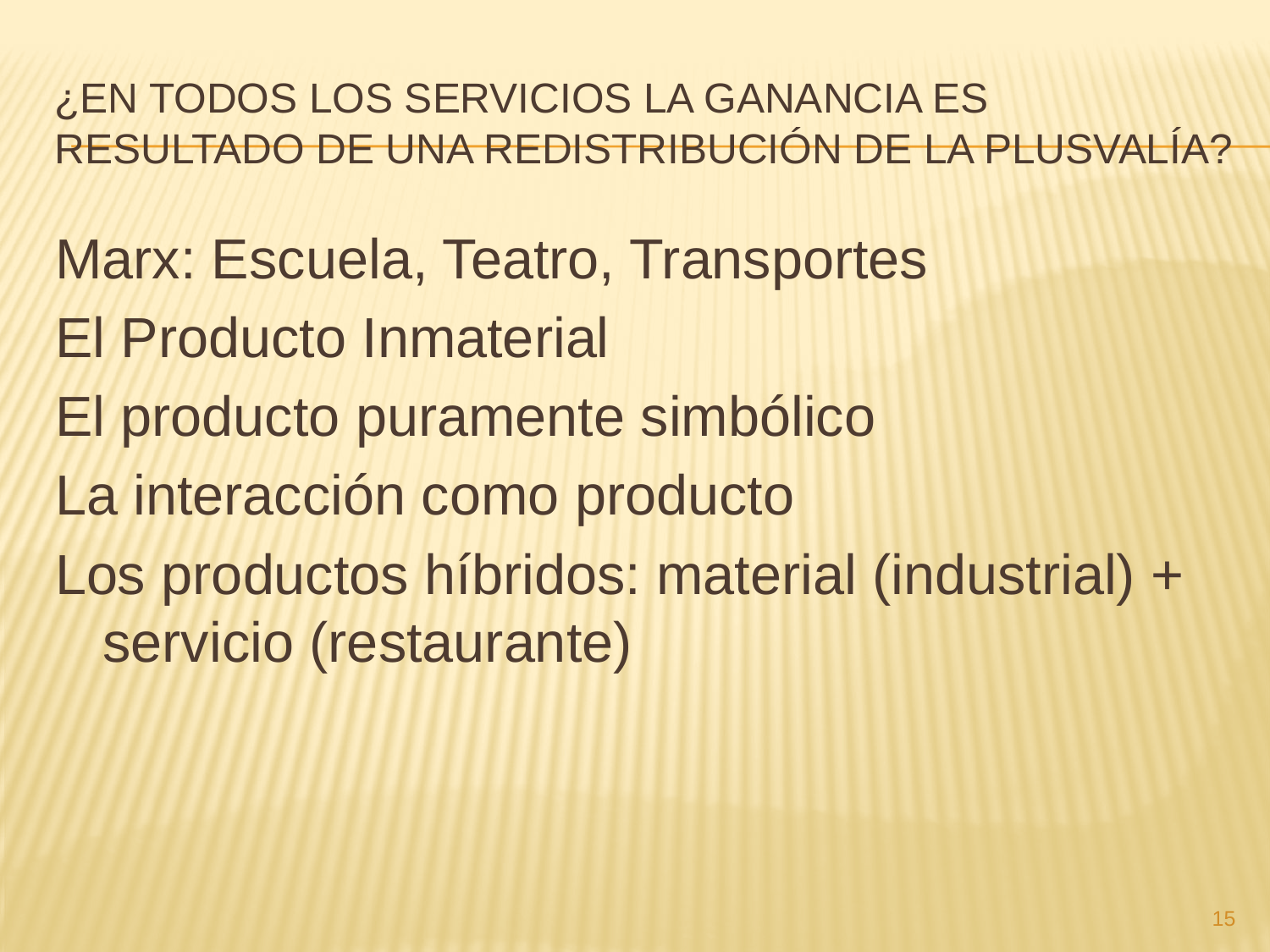

# ¿En Todos los Servicios la ganancia es resultado de una redistribución de la plusvalía?
Marx: Escuela, Teatro, Transportes
El Producto Inmaterial
El producto puramente simbólico
La interacción como producto
Los productos híbridos: material (industrial) + servicio (restaurante)
15